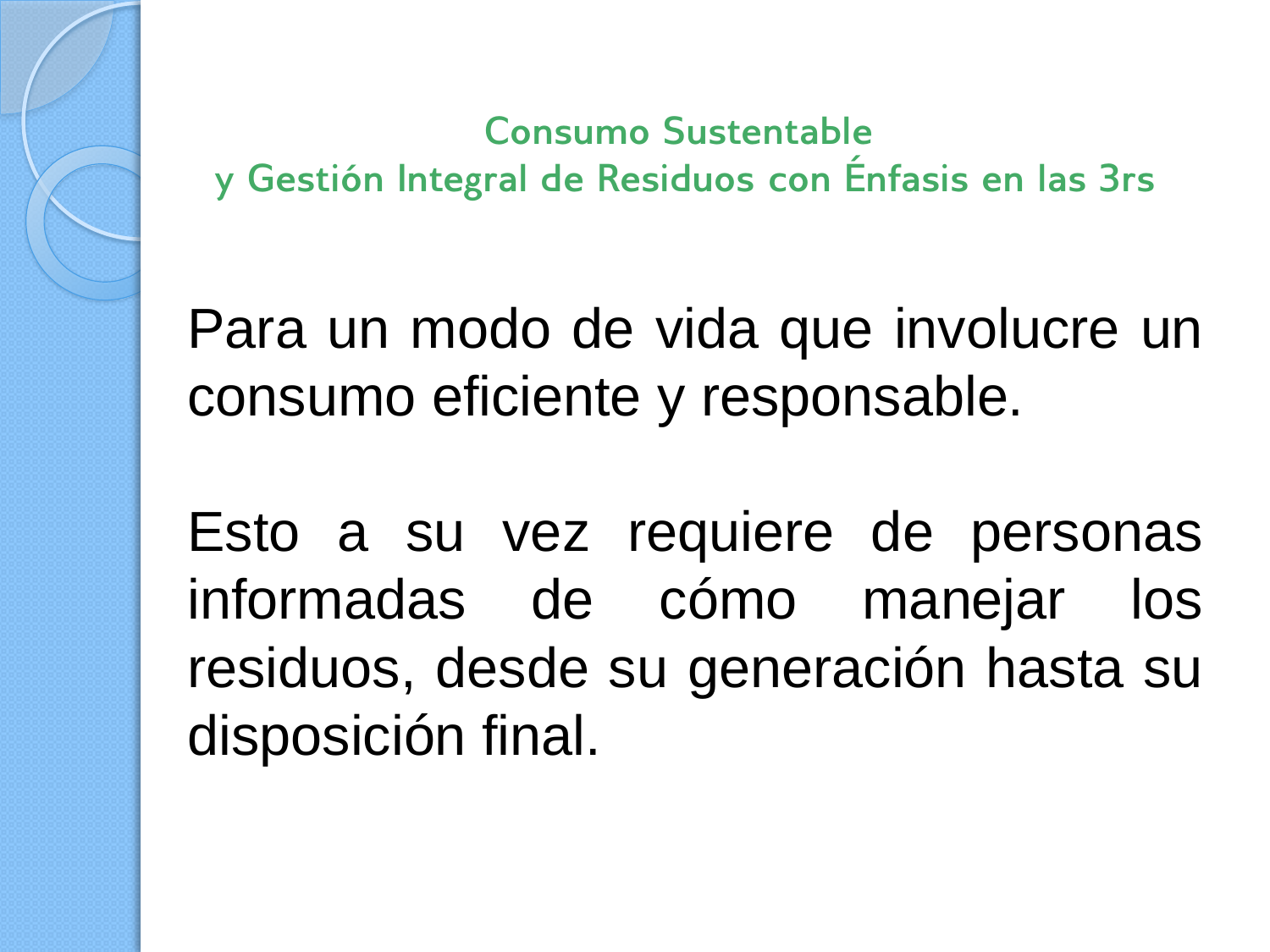

# Consumo Sustentable y Gestión Integral de Residuos con Énfasis en las 3rs
Para un modo de vida que involucre un consumo eficiente y responsable.

Esto a su vez requiere de personas informadas de cómo manejar los residuos, desde su generación hasta su disposición final.